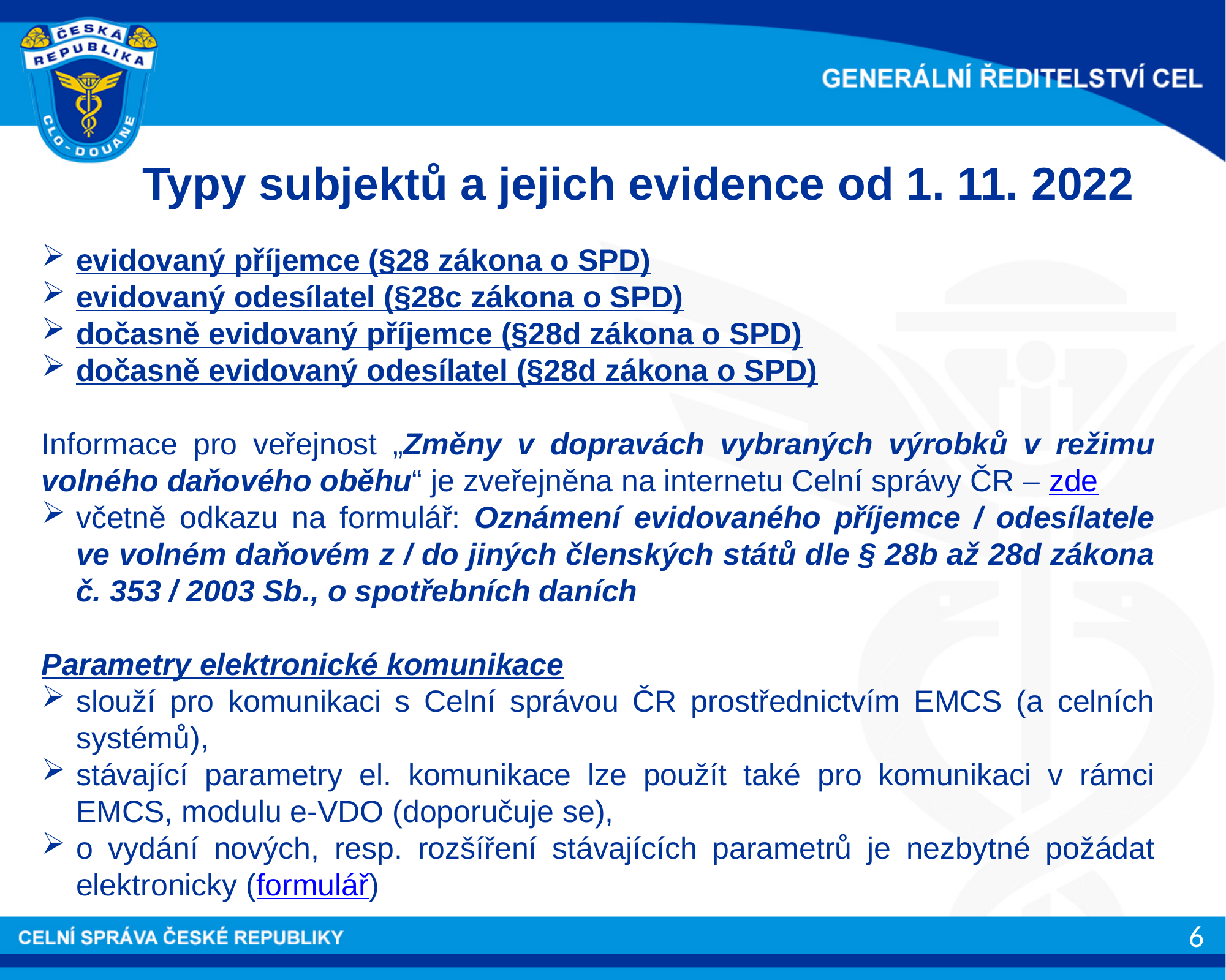

Typy subjektů a jejich evidence od 1. 11. 2022
evidovaný příjemce (§28 zákona o SPD)
evidovaný odesílatel (§28c zákona o SPD)
dočasně evidovaný příjemce (§28d zákona o SPD)
dočasně evidovaný odesílatel (§28d zákona o SPD)

Informace pro veřejnost „Změny v dopravách vybraných výrobků v režimu volného daňového oběhu“ je zveřejněna na internetu Celní správy ČR – zde
včetně odkazu na formulář: Oznámení evidovaného příjemce / odesílatele ve volném daňovém z / do jiných členských států dle § 28b až 28d zákona č. 353 / 2003 Sb., o spotřebních daních

Parametry elektronické komunikace
slouží pro komunikaci s Celní správou ČR prostřednictvím EMCS (a celních systémů),
stávající parametry el. komunikace lze použít také pro komunikaci v rámci EMCS, modulu e-VDO (doporučuje se),
o vydání nových, resp. rozšíření stávajících parametrů je nezbytné požádat elektronicky (formulář)

6